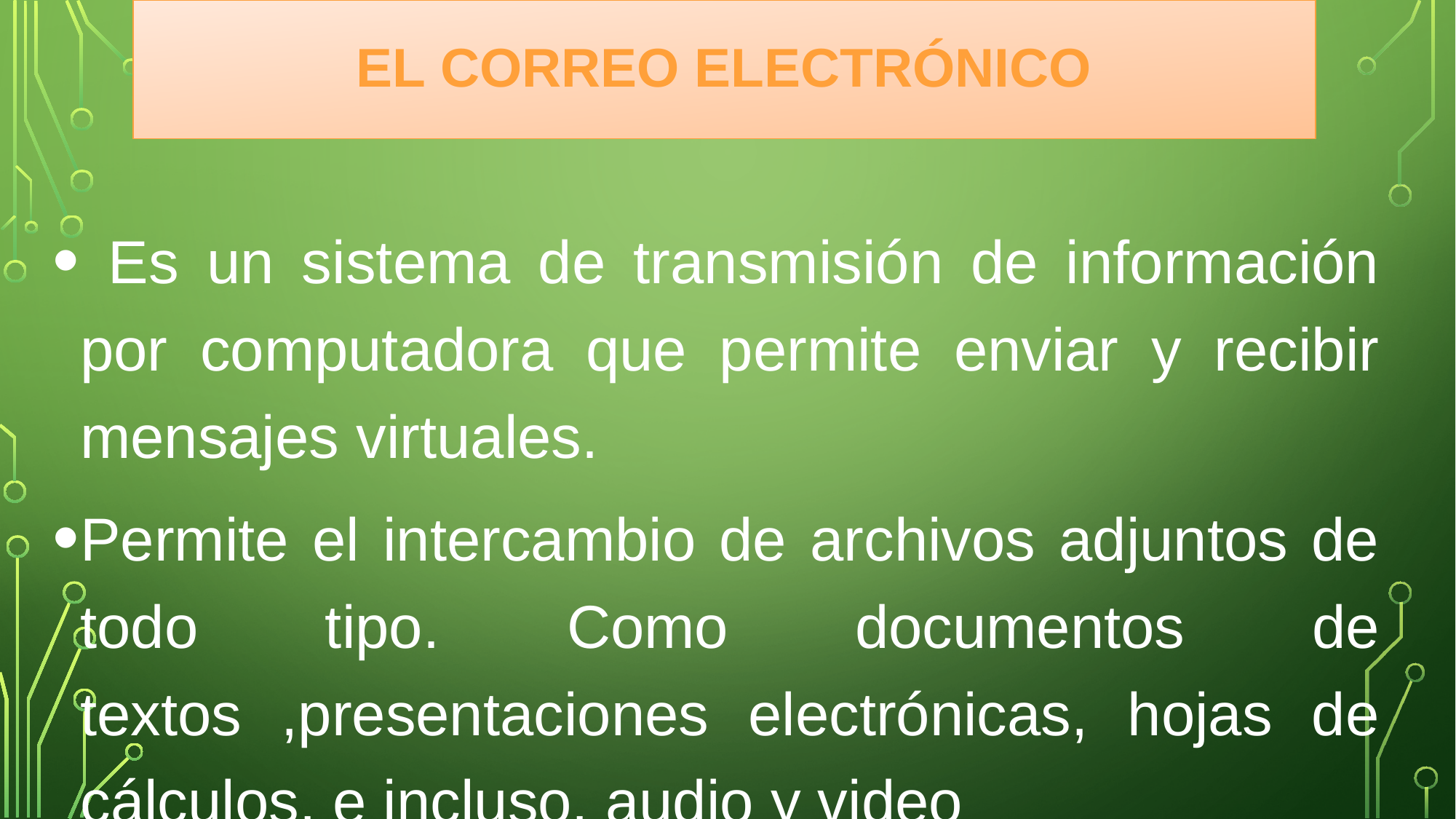

# EL CORREO ELECTRÓNICO
 Es un sistema de transmisión de información por computadora que permite enviar y recibir mensajes virtuales.
Permite el intercambio de archivos adjuntos de todo tipo. Como documentos de textos ,presentaciones electrónicas, hojas de cálculos, e incluso, audio y video